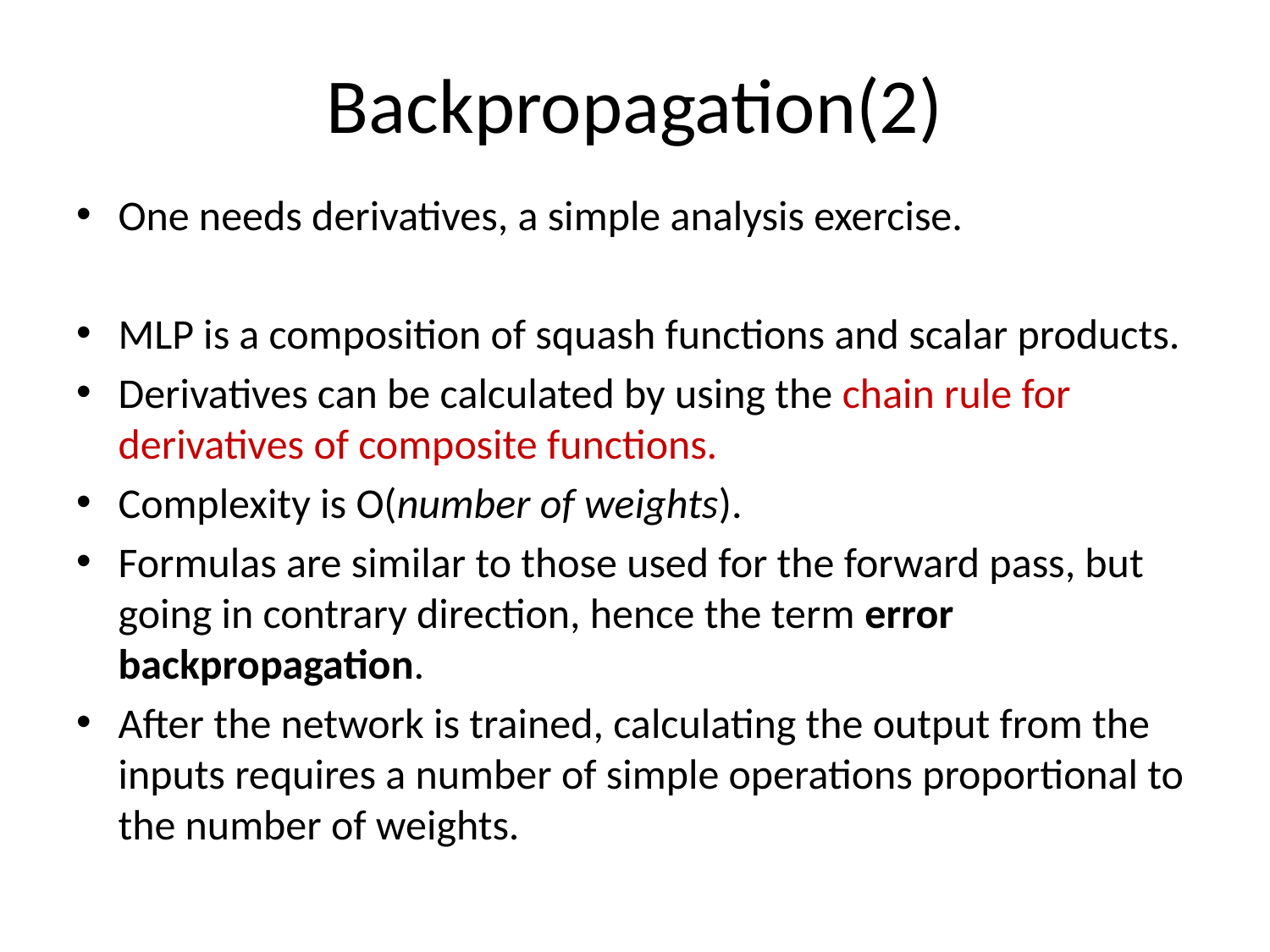

# Backpropagation(2)
One needs derivatives, a simple analysis exercise.

MLP is a composition of squash functions and scalar products.
Derivatives can be calculated by using the chain rule for derivatives of composite functions.
Complexity is O(number of weights).
Formulas are similar to those used for the forward pass, but going in contrary direction, hence the term error backpropagation.
After the network is trained, calculating the output from the inputs requires a number of simple operations proportional to the number of weights.